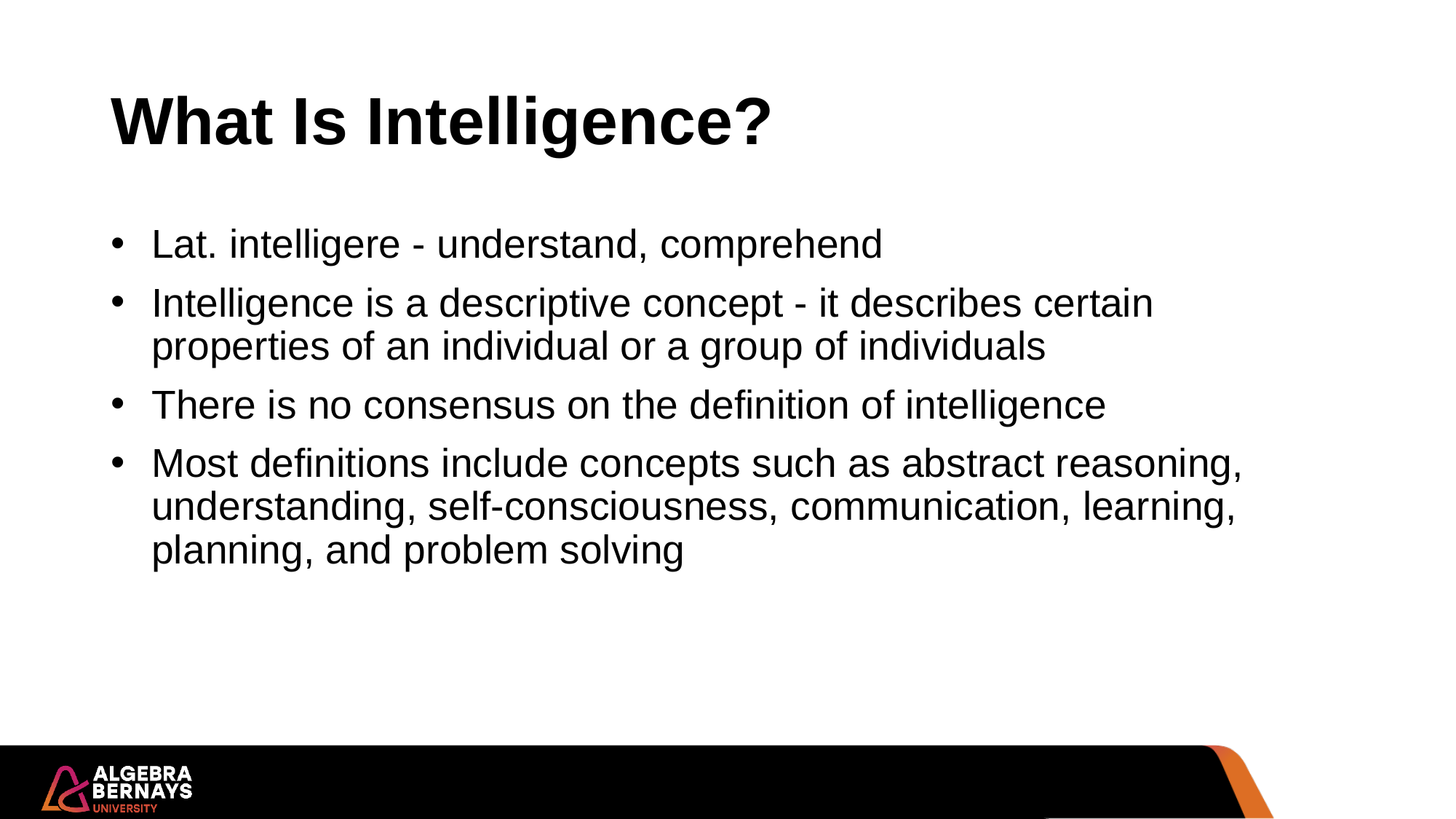

# What Is Intelligence?
Lat. intelligere - understand, comprehend
Intelligence is a descriptive concept - it describes certain properties of an individual or a group of individuals
There is no consensus on the definition of intelligence
Most definitions include concepts such as abstract reasoning, understanding, self-consciousness, communication, learning, planning, and problem solving